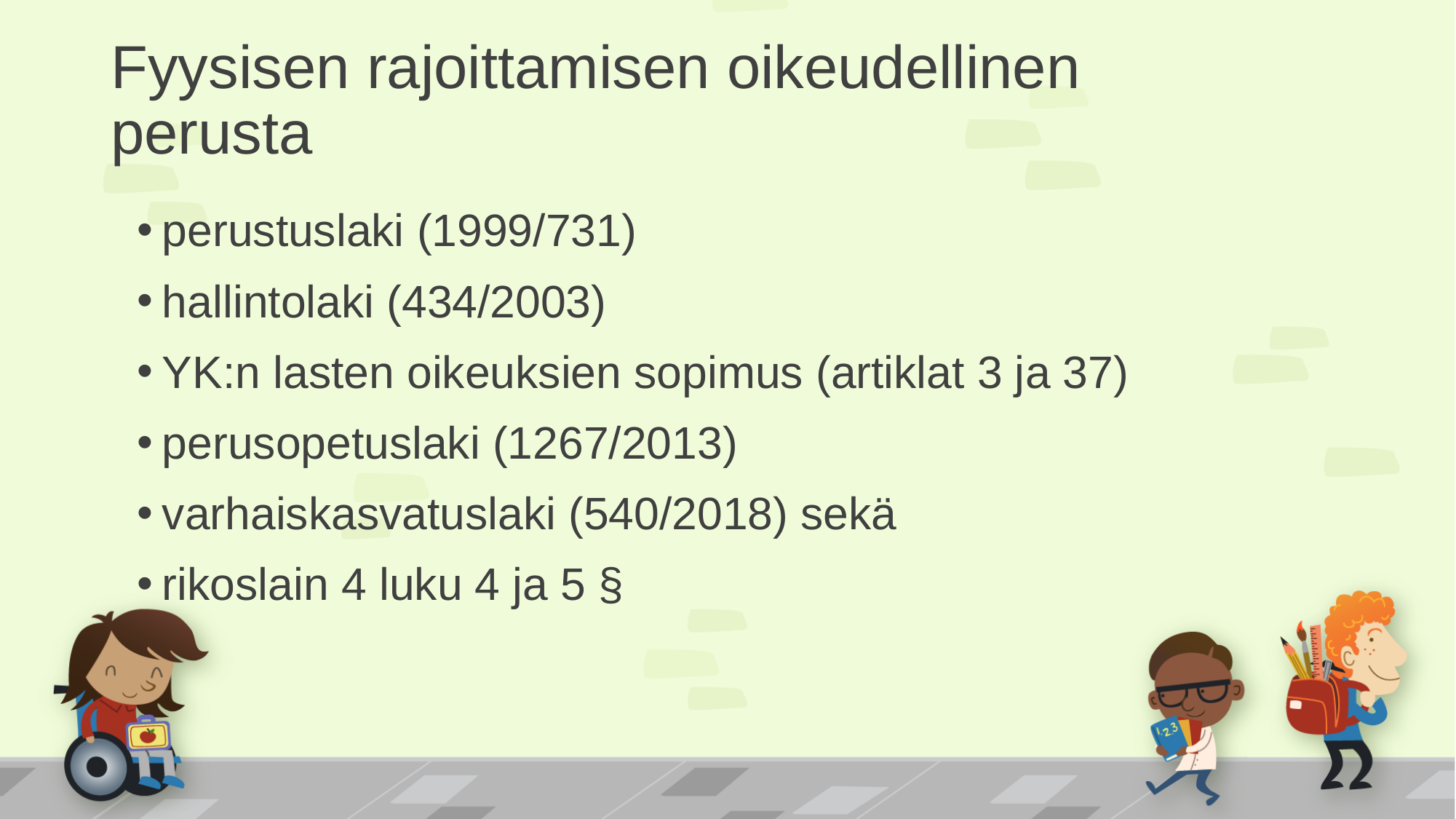

# Fyysisen rajoittamisen oikeudellinen perusta
perustuslaki (1999/731)
hallintolaki (434/2003)
YK:n lasten oikeuksien sopimus (artiklat 3 ja 37)
perusopetuslaki (1267/2013)
varhaiskasvatuslaki (540/2018) sekä
rikoslain 4 luku 4 ja 5 §